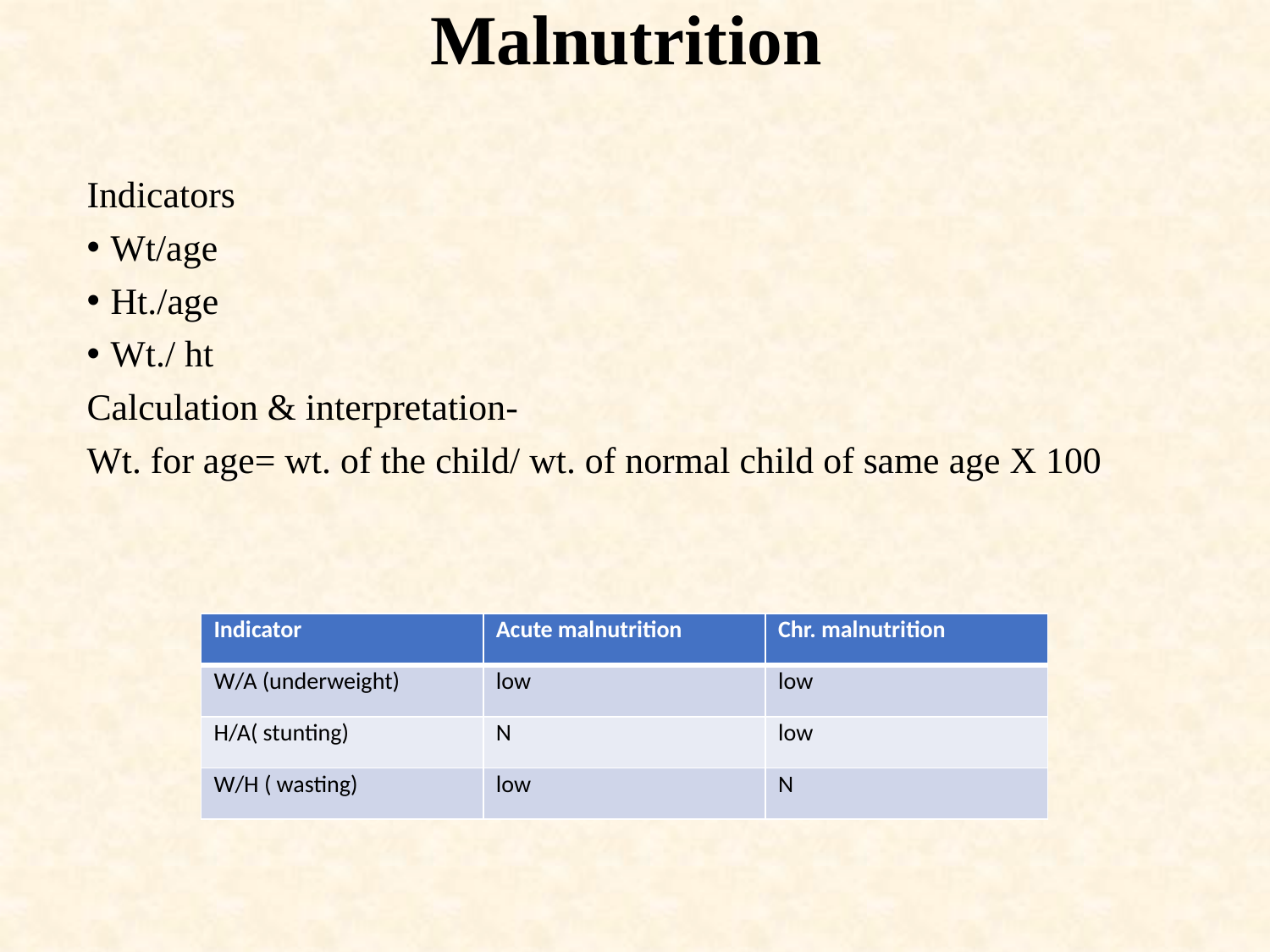

# Malnutrition
Indicators
Wt/age
Ht./age
Wt./ ht
Calculation & interpretation-
Wt. for age= wt. of the child/ wt. of normal child of same age X 100

| Indicator | Acute malnutrition | Chr. malnutrition |
| --- | --- | --- |
| W/A (underweight) | low | low |
| H/A( stunting) | N | low |
| W/H ( wasting) | low | N |